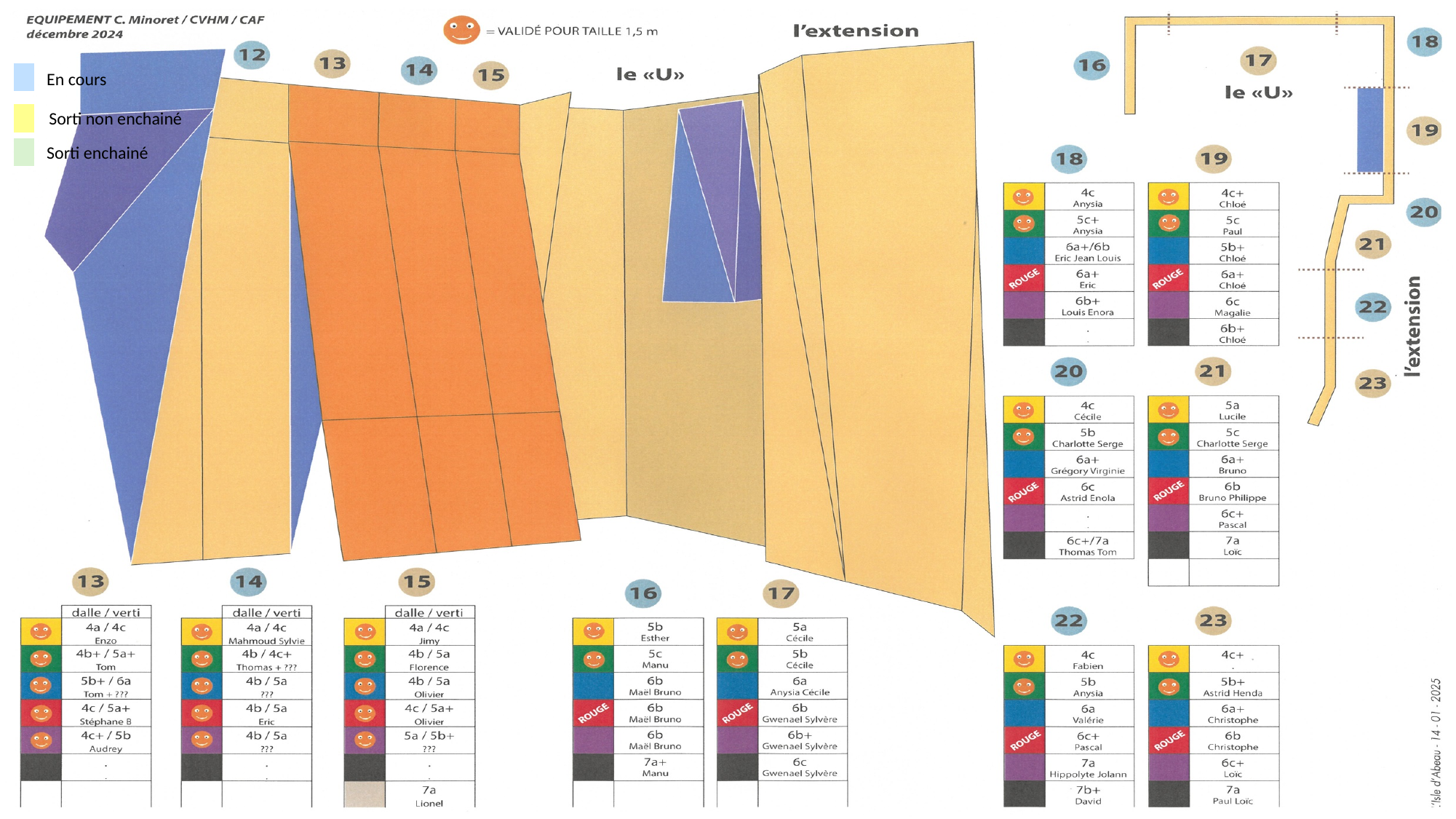

En cours

Sorti non enchainé

Sorti enchainé